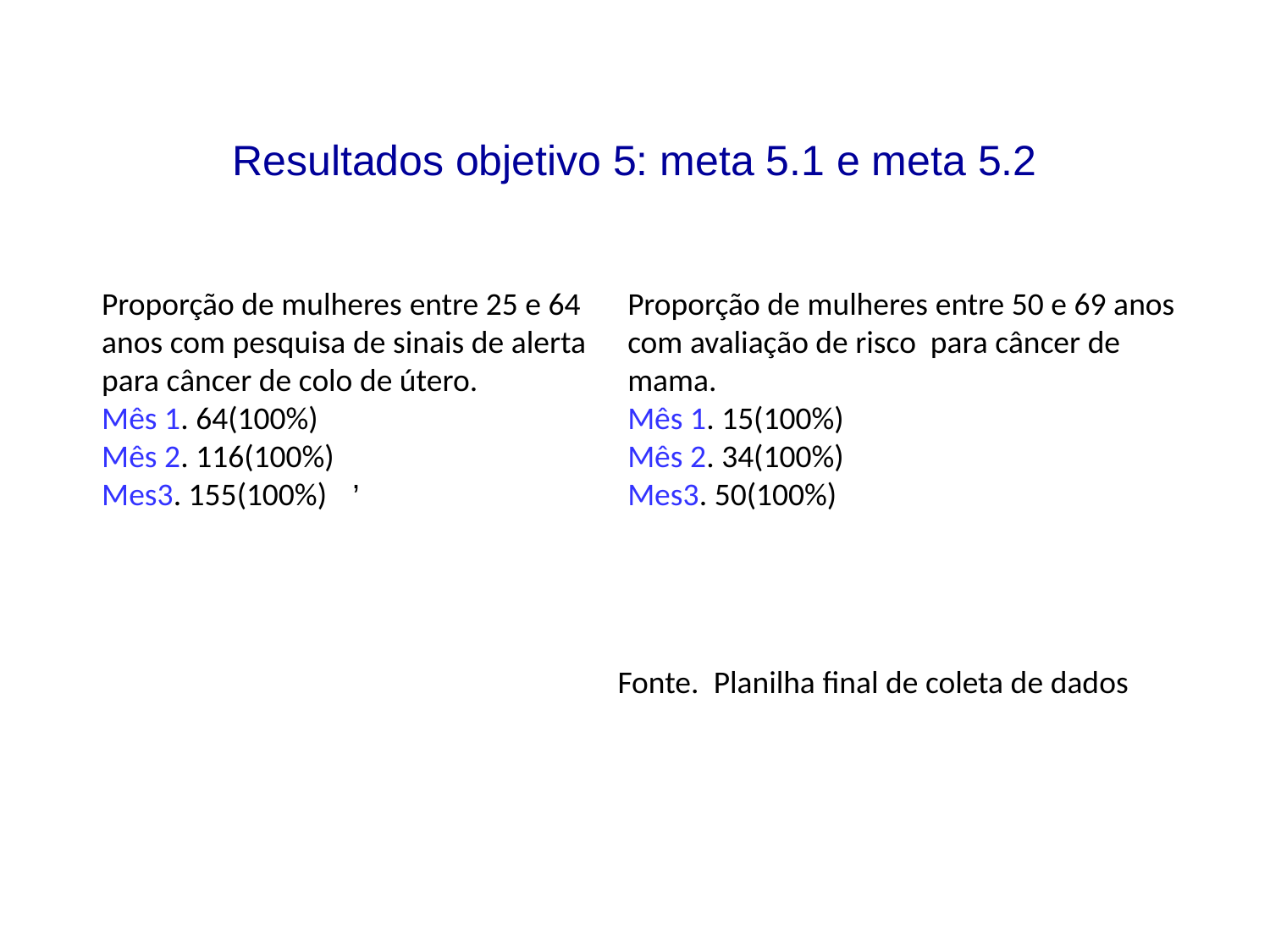

Resultados objetivo 5: meta 5.1 e meta 5.2
Proporção de mulheres entre 25 e 64 anos com pesquisa de sinais de alerta para câncer de colo de útero.
Mês 1. 64(100%)
Mês 2. 116(100%)
Mes3. 155(100%)

Proporção de mulheres entre 50 e 69 anos com avaliação de risco  para câncer de mama.
Mês 1. 15(100%)
Mês 2. 34(100%)
Mes3. 50(100%)
,
Fonte.  Planilha final de coleta de dados